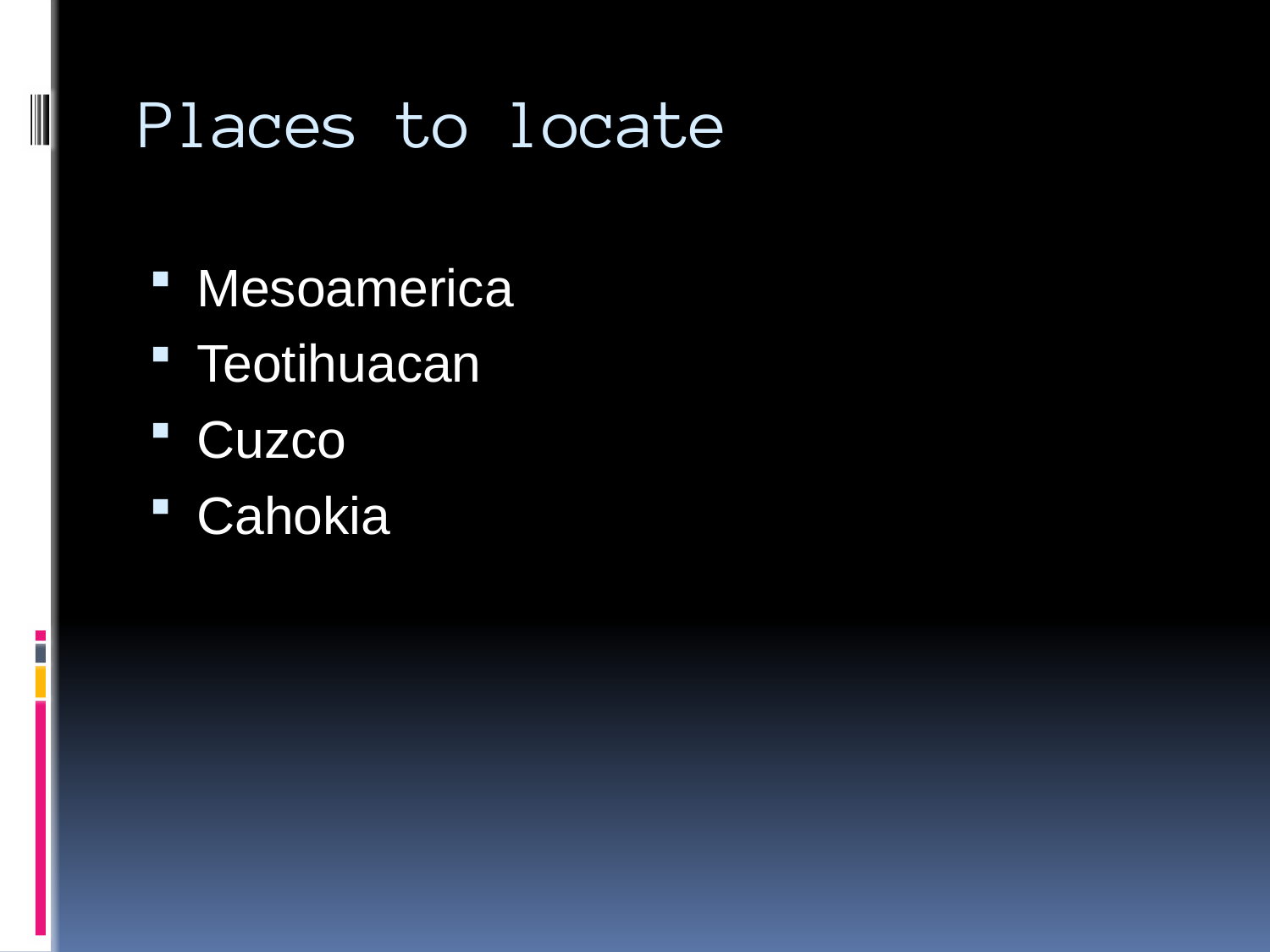

# Places to locate
Mesoamerica
Teotihuacan
Cuzco
Cahokia